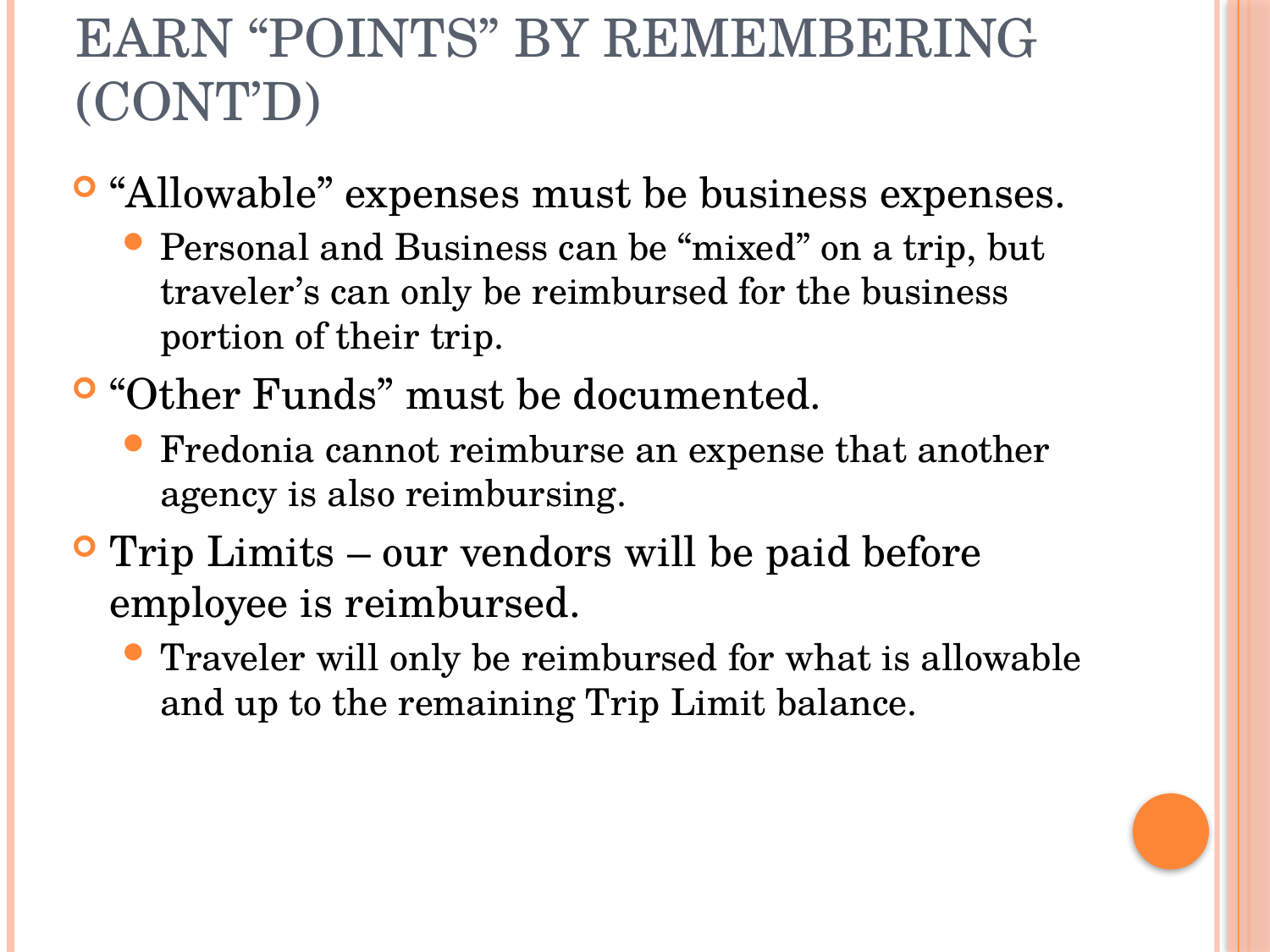

# Earn “Points” by remembering (cont’d)
“Allowable” expenses must be business expenses.
Personal and Business can be “mixed” on a trip, but traveler’s can only be reimbursed for the business portion of their trip.
“Other Funds” must be documented.
Fredonia cannot reimburse an expense that another agency is also reimbursing.
Trip Limits – our vendors will be paid before employee is reimbursed.
Traveler will only be reimbursed for what is allowable and up to the remaining Trip Limit balance.